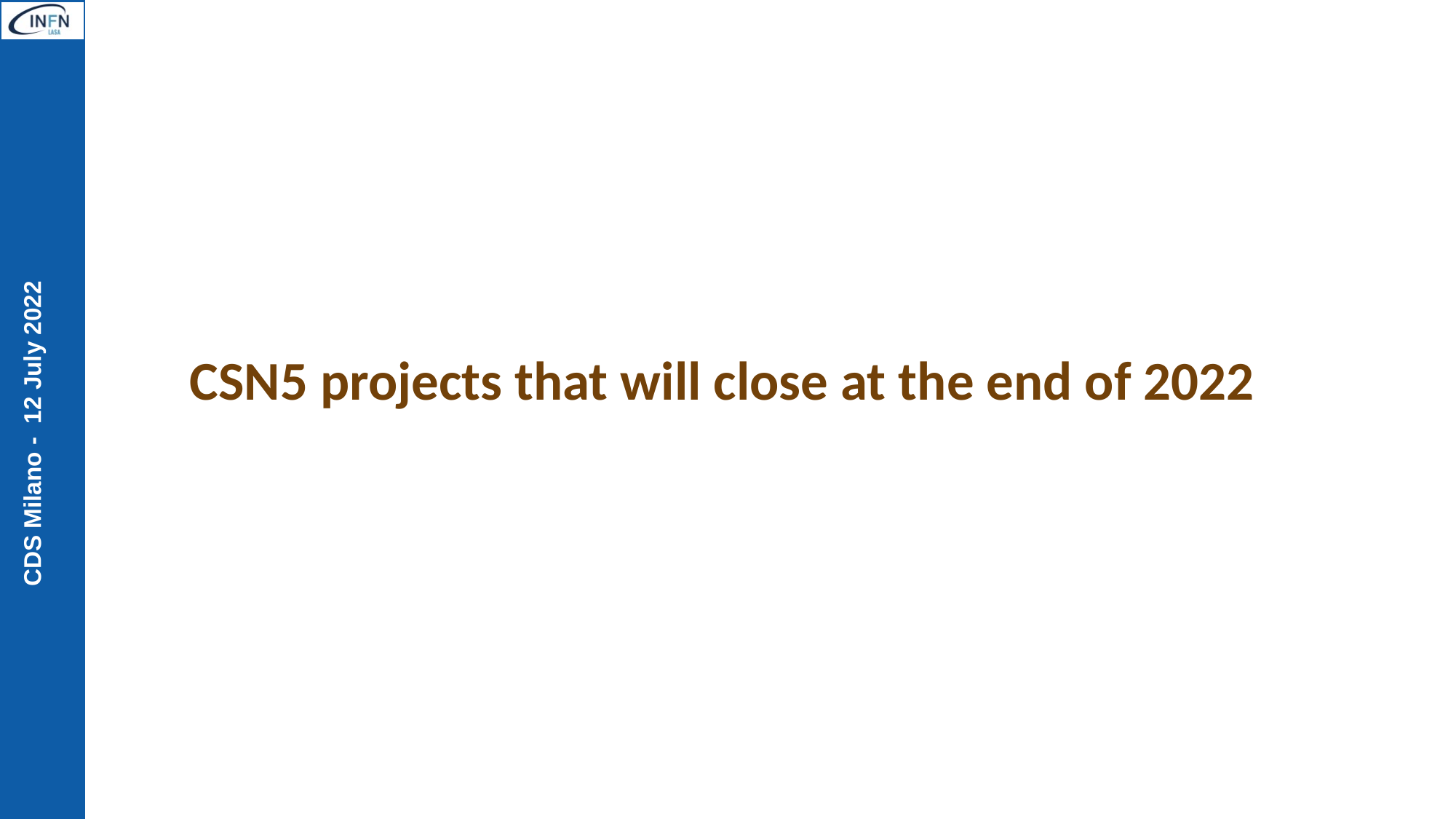

CSN5 projects that will close at the end of 2022